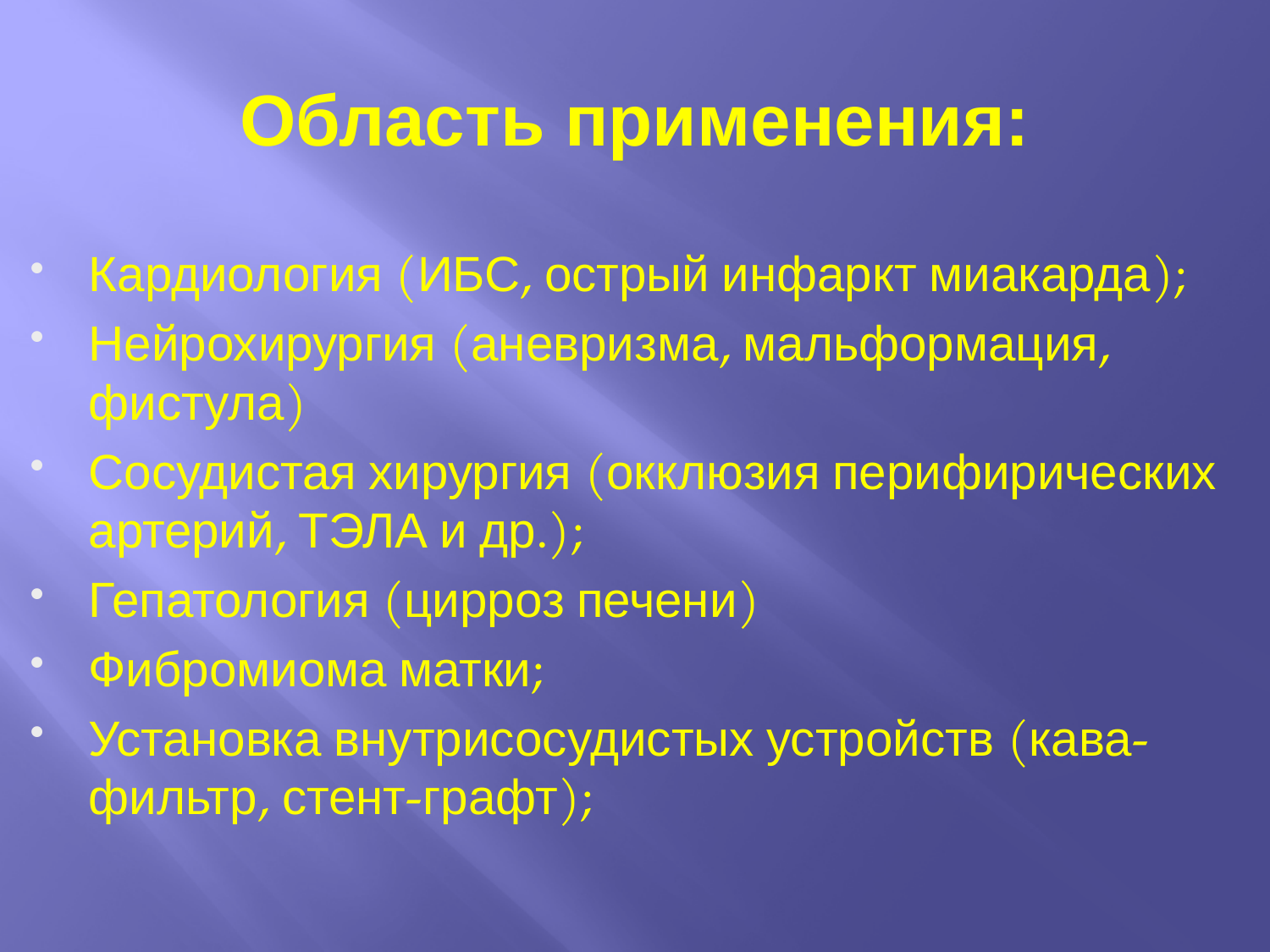

# Область применения:
Кардиология (ИБС, острый инфаркт миакарда);
Нейрохирургия (аневризма, мальформация, фистула)
Сосудистая хирургия (окклюзия перифирических артерий, ТЭЛА и др.);
Гепатология (цирроз печени)
Фибромиома матки;
Установка внутрисосудистых устройств (кава-фильтр, стент-графт);